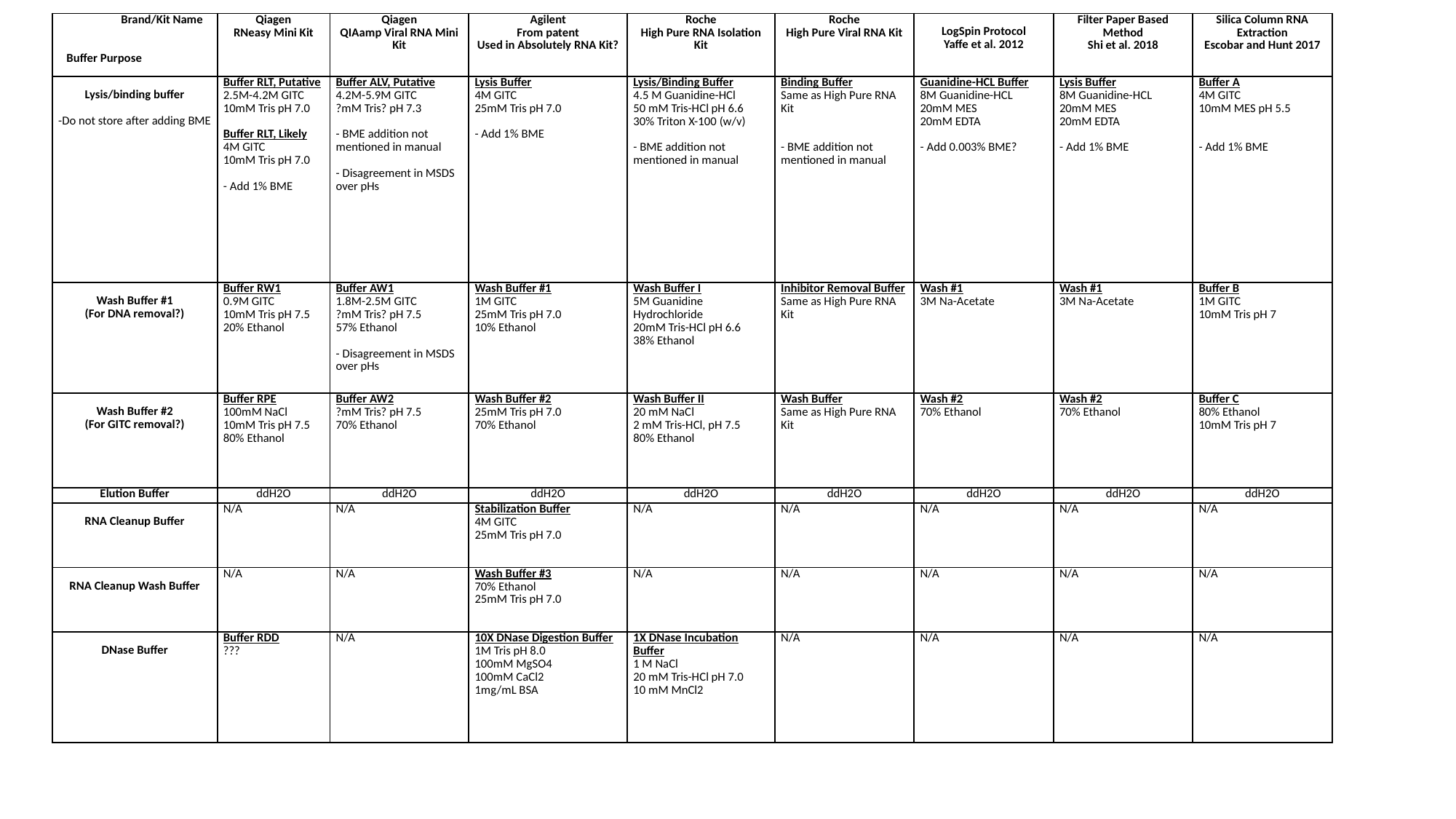

| Brand/Kit Name Buffer Purpose | Qiagen RNeasy Mini Kit | Qiagen QIAamp Viral RNA Mini Kit | Agilent From patent Used in Absolutely RNA Kit? | Roche High Pure RNA Isolation Kit | Roche High Pure Viral RNA Kit | LogSpin Protocol Yaffe et al. 2012 | Filter Paper Based Method Shi et al. 2018 | Silica Column RNA Extraction Escobar and Hunt 2017 |
| --- | --- | --- | --- | --- | --- | --- | --- | --- |
| Lysis/binding buffer -Do not store after adding BME | Buffer RLT, Putative 2.5M-4.2M GITC 10mM Tris pH 7.0 Buffer RLT, Likely 4M GITC 10mM Tris pH 7.0 - Add 1% BME | Buffer ALV, Putative 4.2M-5.9M GITC ?mM Tris? pH 7.3 - BME addition not mentioned in manual - Disagreement in MSDS over pHs | Lysis Buffer 4M GITC 25mM Tris pH 7.0 - Add 1% BME | Lysis/Binding Buffer 4.5 M Guanidine-HCl 50 mM Tris-HCl pH 6.6 30% Triton X-100 (w/v) - BME addition not mentioned in manual | Binding Buffer Same as High Pure RNA Kit - BME addition not mentioned in manual | Guanidine-HCL Buffer 8M Guanidine-HCL 20mM MES 20mM EDTA - Add 0.003% BME? | Lysis Buffer 8M Guanidine-HCL 20mM MES 20mM EDTA - Add 1% BME | Buffer A 4M GITC 10mM MES pH 5.5 - Add 1% BME |
| Wash Buffer #1 (For DNA removal?) | Buffer RW1 0.9M GITC 10mM Tris pH 7.5 20% Ethanol | Buffer AW1 1.8M-2.5M GITC ?mM Tris? pH 7.5 57% Ethanol - Disagreement in MSDS over pHs | Wash Buffer #1 1M GITC 25mM Tris pH 7.0 10% Ethanol | Wash Buffer I 5M Guanidine Hydrochloride 20mM Tris-HCl pH 6.6 38% Ethanol | Inhibitor Removal Buffer Same as High Pure RNA Kit | Wash #1 3M Na-Acetate | Wash #1 3M Na-Acetate | Buffer B 1M GITC 10mM Tris pH 7 |
| Wash Buffer #2 (For GITC removal?) | Buffer RPE 100mM NaCl 10mM Tris pH 7.5 80% Ethanol | Buffer AW2 ?mM Tris? pH 7.5 70% Ethanol | Wash Buffer #2 25mM Tris pH 7.0 70% Ethanol | Wash Buffer II 20 mM NaCl 2 mM Tris-HCl, pH 7.5 80% Ethanol | Wash Buffer Same as High Pure RNA Kit | Wash #2 70% Ethanol | Wash #2 70% Ethanol | Buffer C 80% Ethanol 10mM Tris pH 7 |
| Elution Buffer | ddH2O | ddH2O | ddH2O | ddH2O | ddH2O | ddH2O | ddH2O | ddH2O |
| RNA Cleanup Buffer | N/A | N/A | Stabilization Buffer 4M GITC 25mM Tris pH 7.0 | N/A | N/A | N/A | N/A | N/A |
| RNA Cleanup Wash Buffer | N/A | N/A | Wash Buffer #3 70% Ethanol 25mM Tris pH 7.0 | N/A | N/A | N/A | N/A | N/A |
| DNase Buffer | Buffer RDD ??? | N/A | 10X DNase Digestion Buffer 1M Tris pH 8.0 100mM MgSO4 100mM CaCl2 1mg/mL BSA | 1X DNase Incubation Buffer 1 M NaCl 20 mM Tris-HCl pH 7.0 10 mM MnCl2 | N/A | N/A | N/A | N/A |